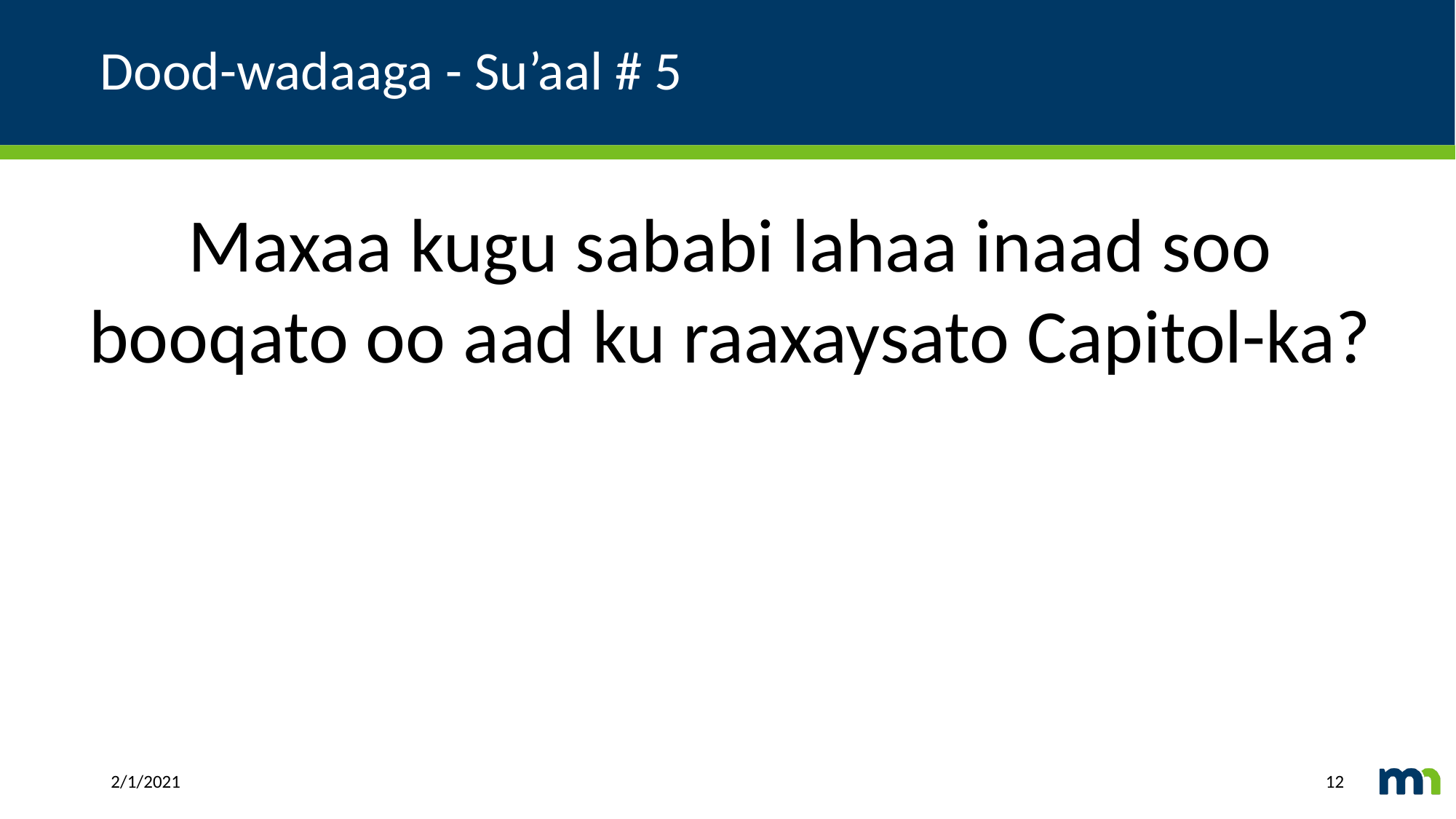

# Dood-wadaaga - Su’aal # 5
Maxaa kugu sababi lahaa inaad soo booqato oo aad ku raaxaysato Capitol-ka?

2/1/2021
12